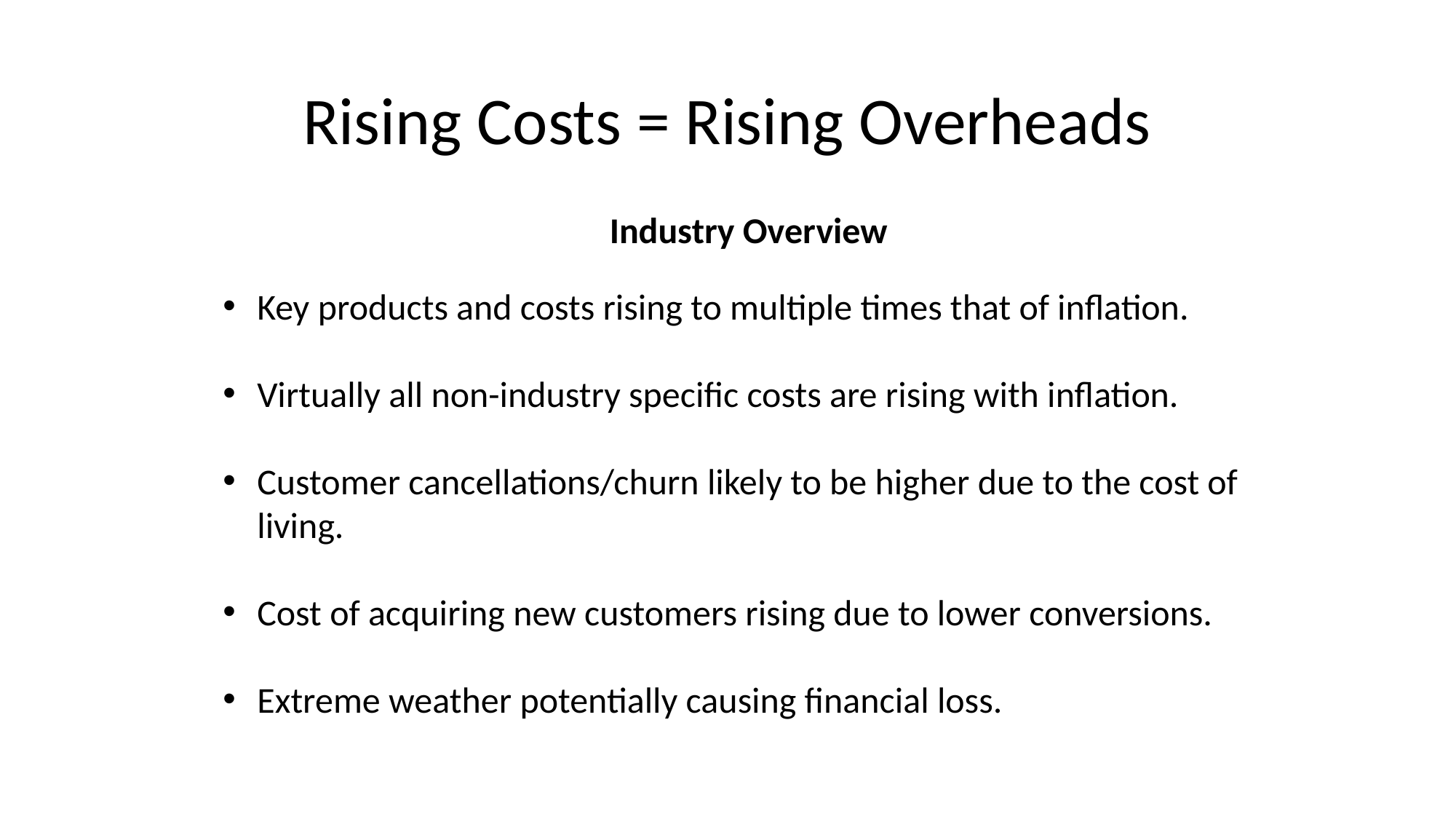

# Rising Costs = Rising Overheads
Industry Overview

Key products and costs rising to multiple times that of inflation.

Virtually all non-industry specific costs are rising with inflation.

Customer cancellations/churn likely to be higher due to the cost of living.

Cost of acquiring new customers rising due to lower conversions.

Extreme weather potentially causing financial loss.